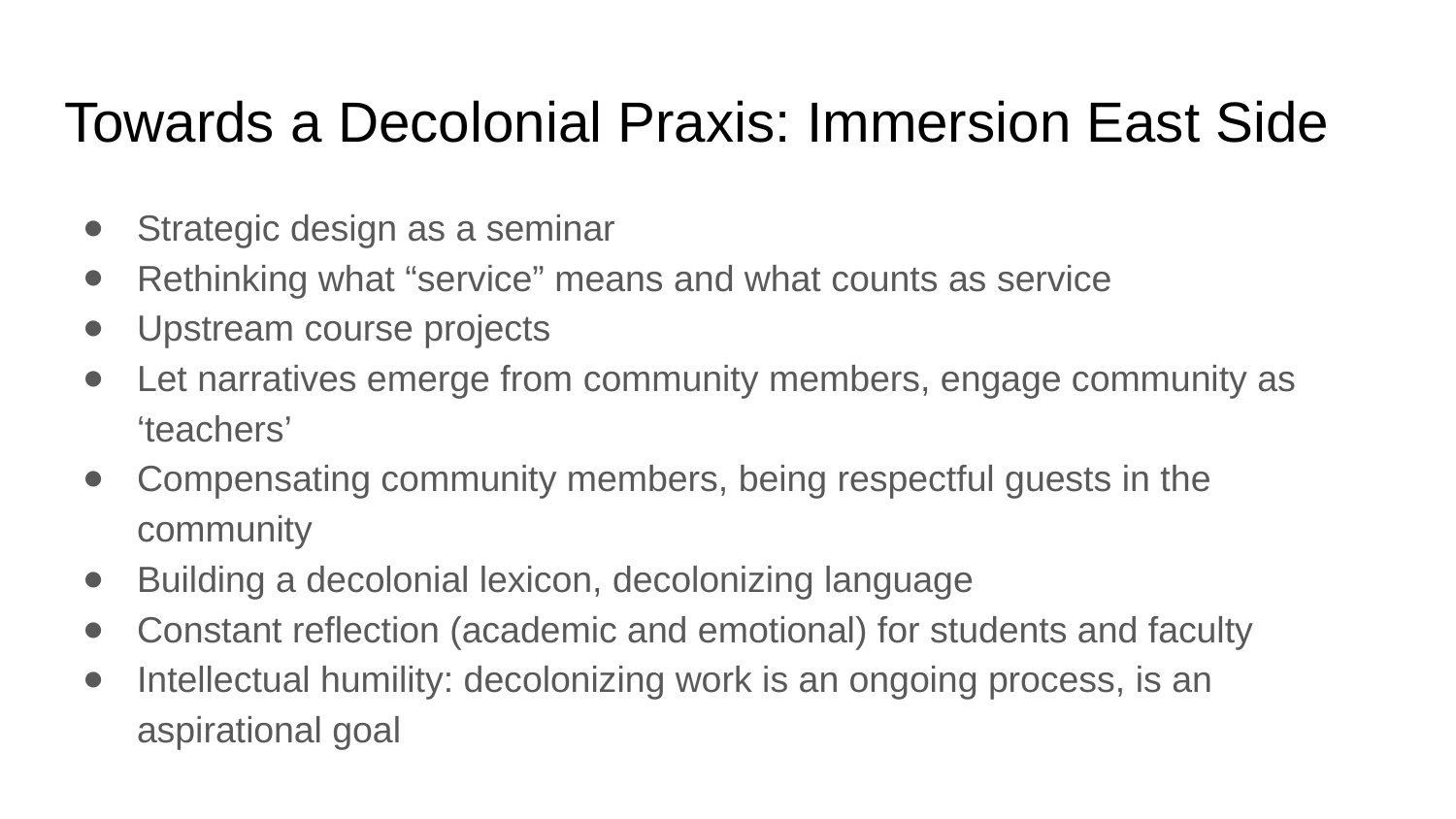

# Towards a Decolonial Praxis: Immersion East Side
Strategic design as a seminar
Rethinking what “service” means and what counts as service
Upstream course projects
Let narratives emerge from community members, engage community as ‘teachers’
Compensating community members, being respectful guests in the community
Building a decolonial lexicon, decolonizing language
Constant reflection (academic and emotional) for students and faculty
Intellectual humility: decolonizing work is an ongoing process, is an aspirational goal